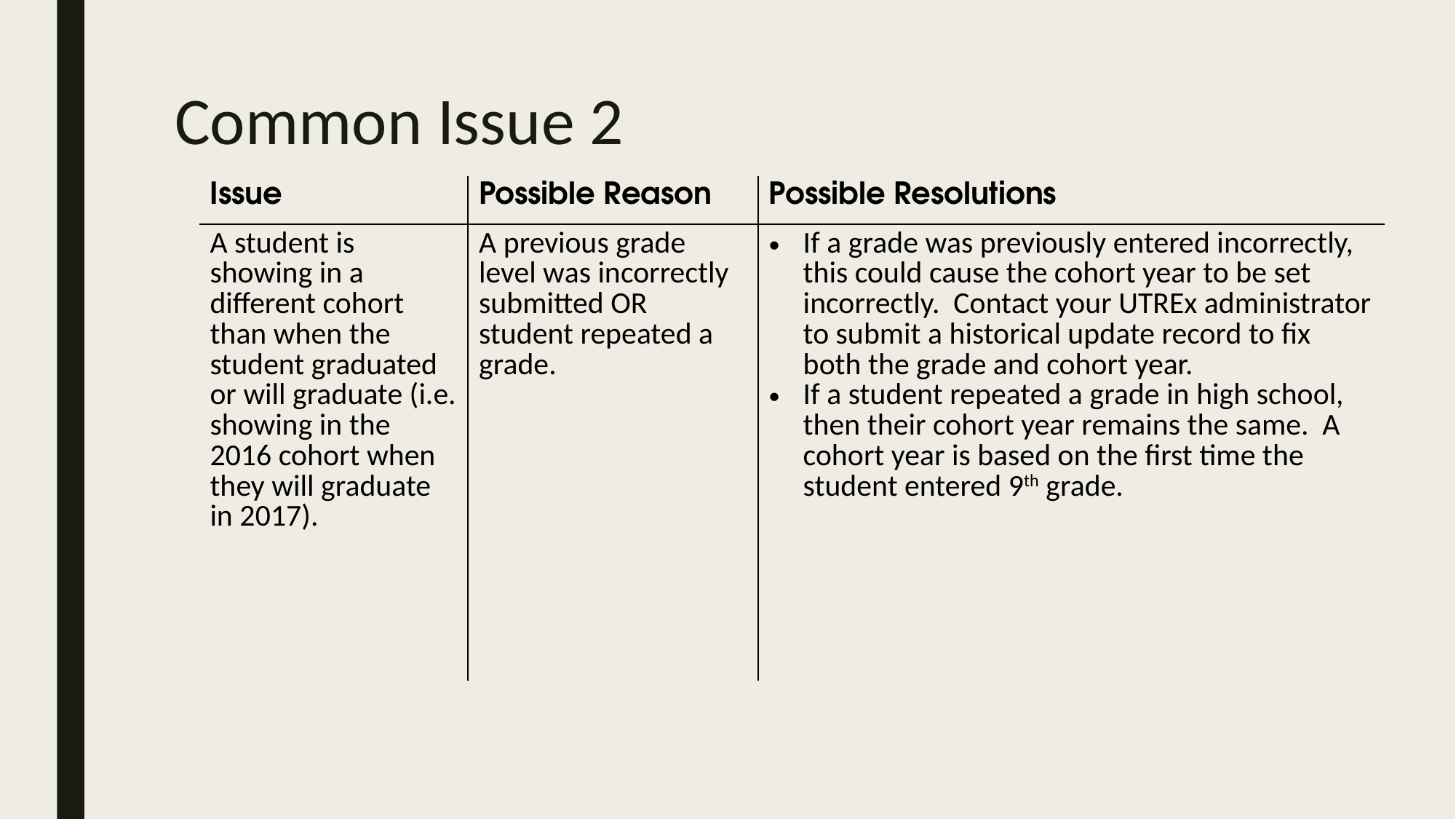

# Common Issue 2
| Issue | Possible Reason | Possible Resolutions |
| --- | --- | --- |
| A student is showing in a different cohort than when the student graduated or will graduate (i.e. showing in the 2016 cohort when they will graduate in 2017). | A previous grade level was incorrectly submitted OR student repeated a grade. | If a grade was previously entered incorrectly, this could cause the cohort year to be set incorrectly. Contact your UTREx administrator to submit a historical update record to fix both the grade and cohort year. If a student repeated a grade in high school, then their cohort year remains the same. A cohort year is based on the first time the student entered 9th grade. |